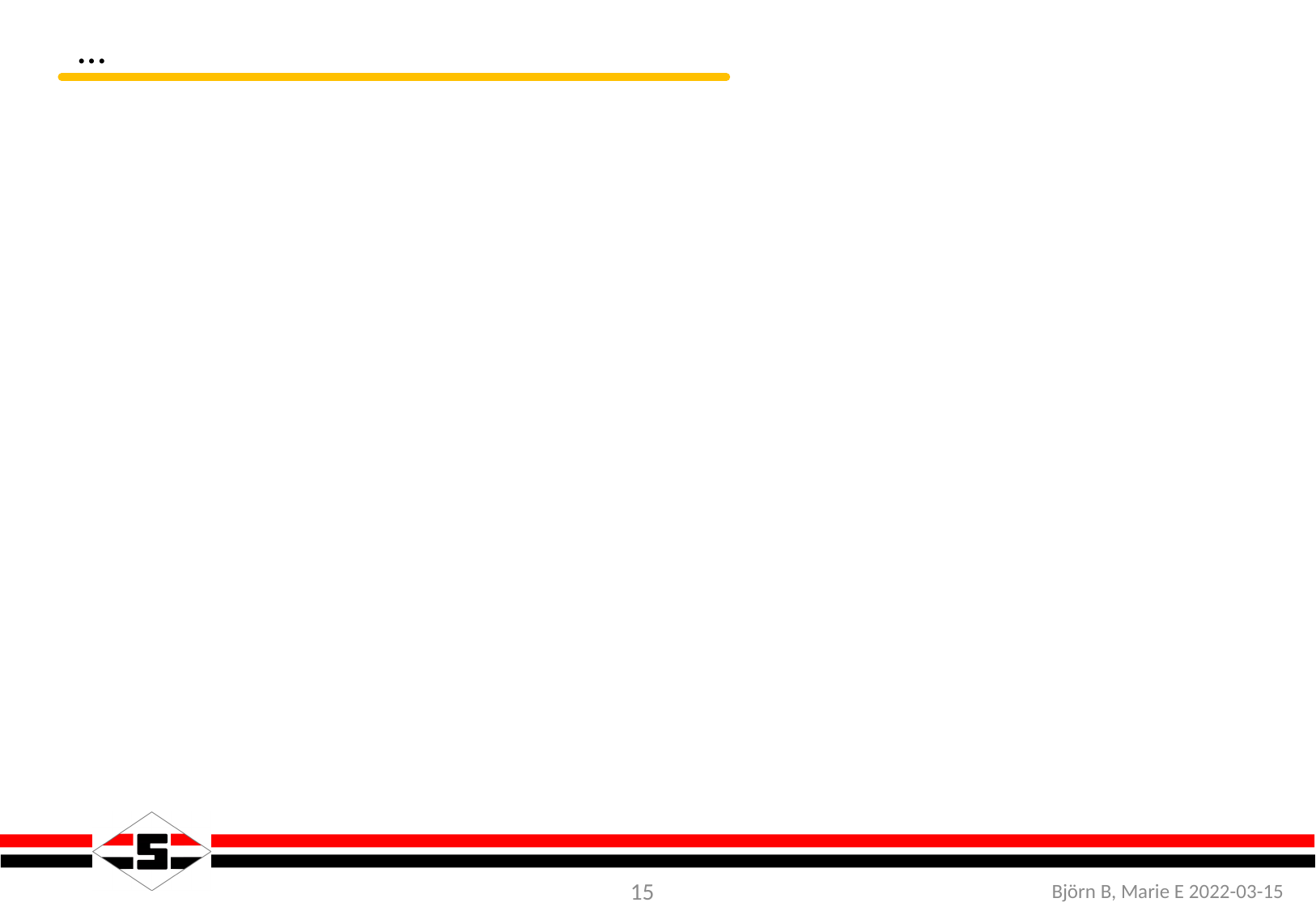

…
15
Björn B, Marie E 2022-03-15